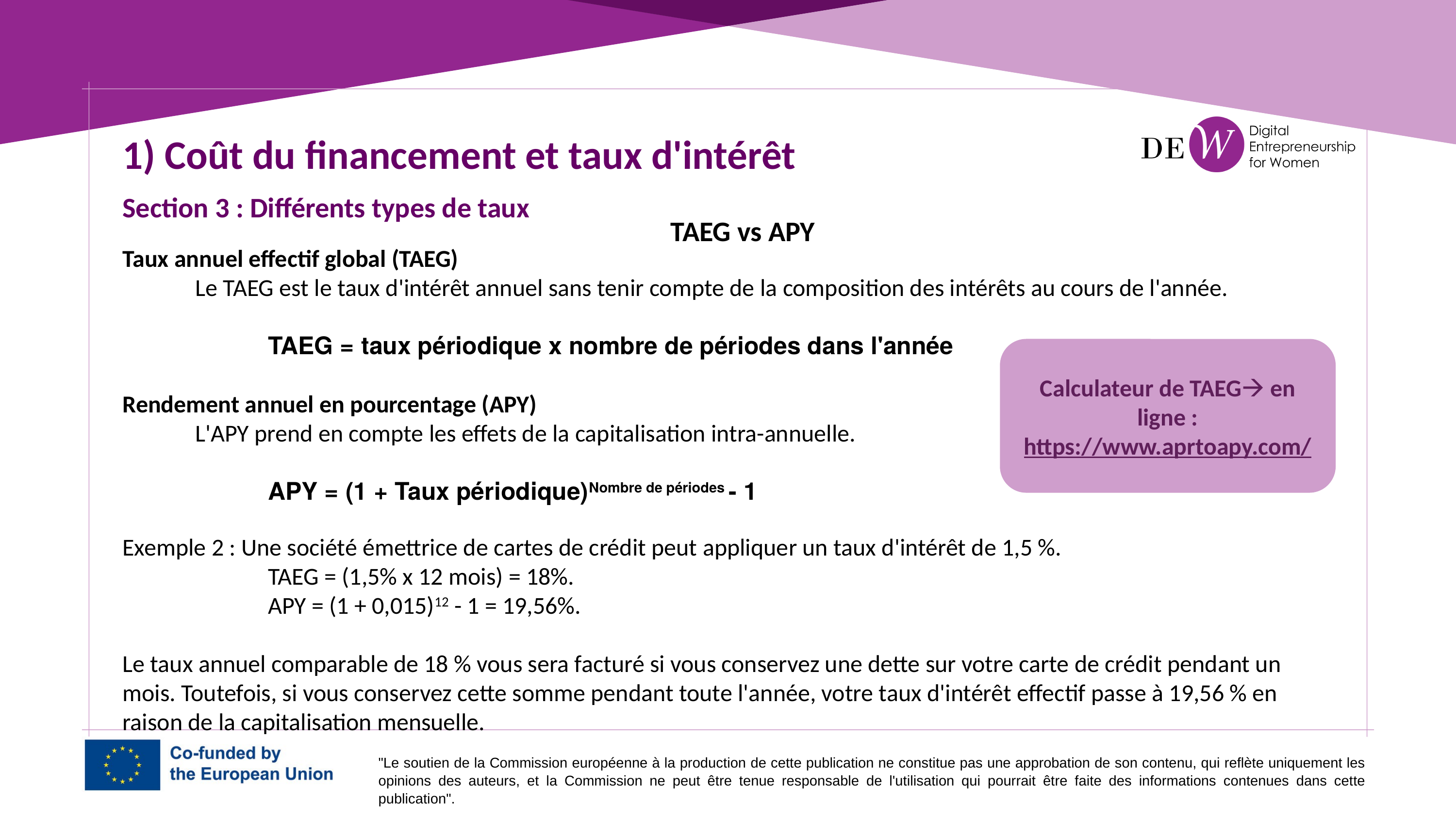

1) Coût du financement et taux d'intérêt

Section 3 : Différents types de taux
TAEG vs APY
Taux annuel effectif global (TAEG)
	Le TAEG est le taux d'intérêt annuel sans tenir compte de la composition des intérêts au cours de l'année.

		TAEG = taux périodique x nombre de périodes dans l'année

Rendement annuel en pourcentage (APY)
	L'APY prend en compte les effets de la capitalisation intra-annuelle.

		APY = (1 + Taux périodique)Nombre de périodes - 1

Exemple 2 : Une société émettrice de cartes de crédit peut appliquer un taux d'intérêt de 1,5 %.
		TAEG = (1,5% x 12 mois) = 18%.
		APY = (1 + 0,015)12 - 1 = 19,56%.

Le taux annuel comparable de 18 % vous sera facturé si vous conservez une dette sur votre carte de crédit pendant un mois. Toutefois, si vous conservez cette somme pendant toute l'année, votre taux d'intérêt effectif passe à 19,56 % en raison de la capitalisation mensuelle.

Calculateur de TAEG🡪 en ligne :
https://www.aprtoapy.com/